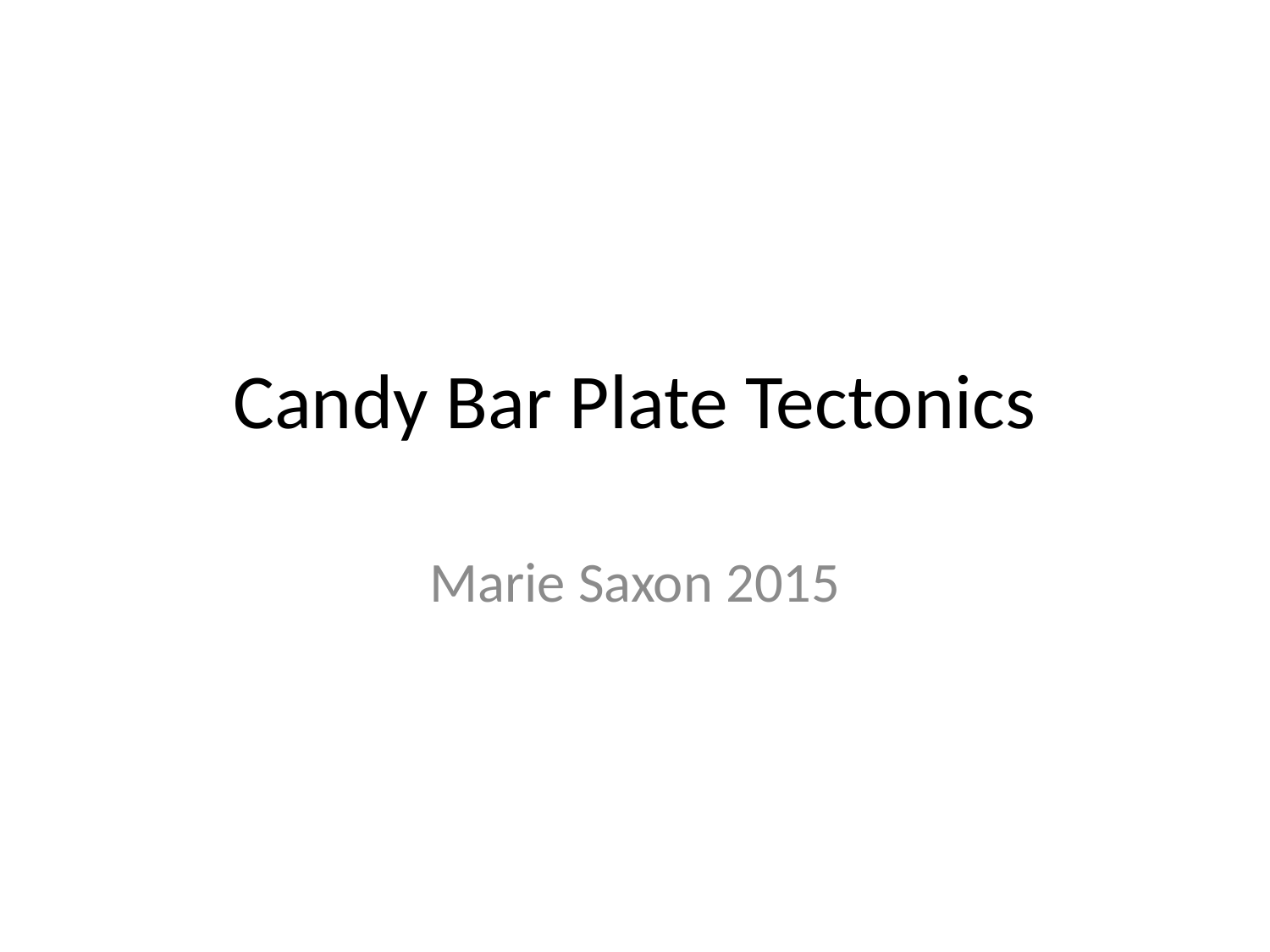

# Candy Bar Plate Tectonics
Marie Saxon 2015